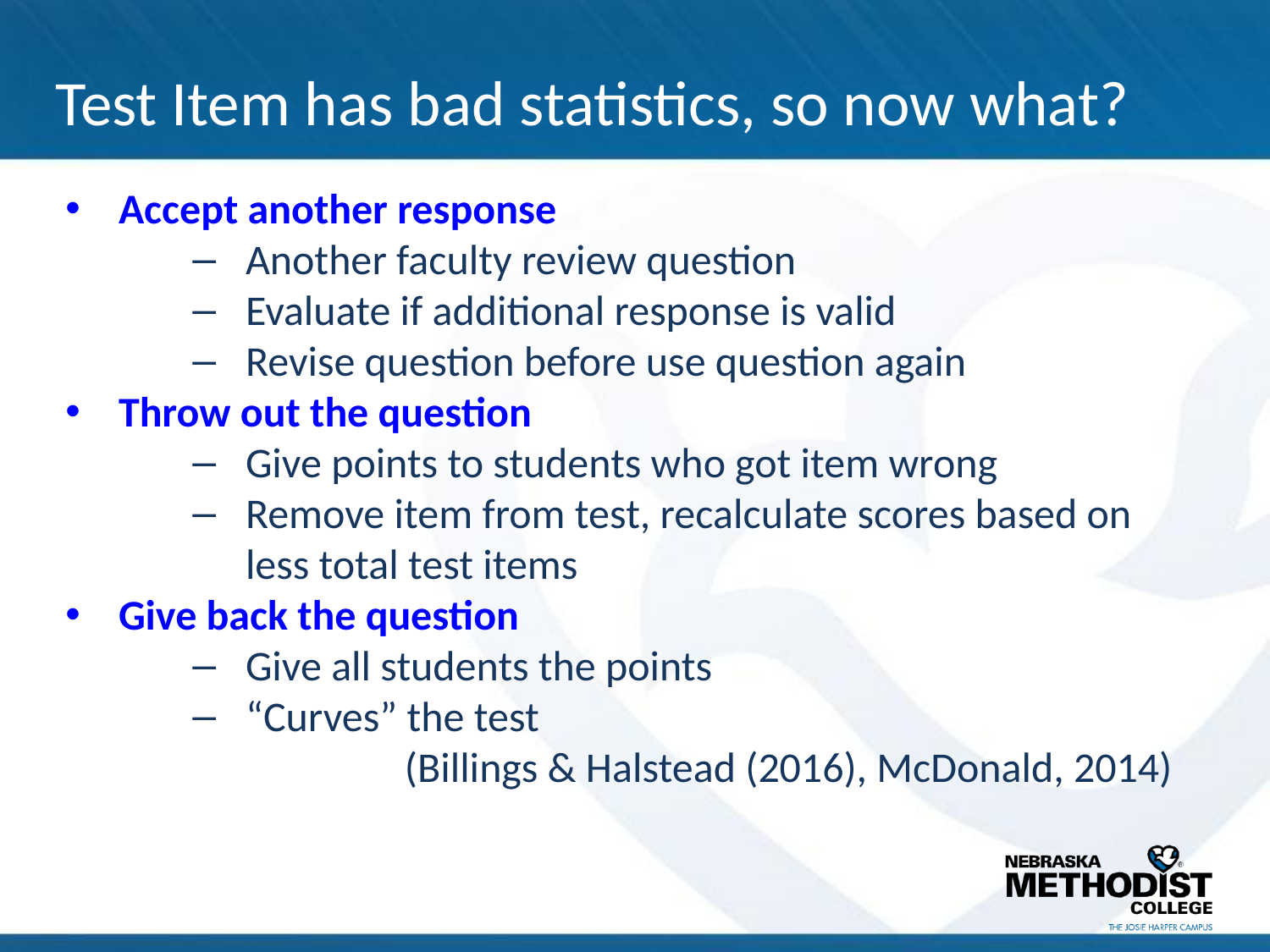

# Test Item has bad statistics, so now what?
Accept another response
Another faculty review question
Evaluate if additional response is valid
Revise question before use question again
Throw out the question
Give points to students who got item wrong
Remove item from test, recalculate scores based on less total test items
Give back the question
Give all students the points
“Curves” the test
(Billings & Halstead (2016), McDonald, 2014)